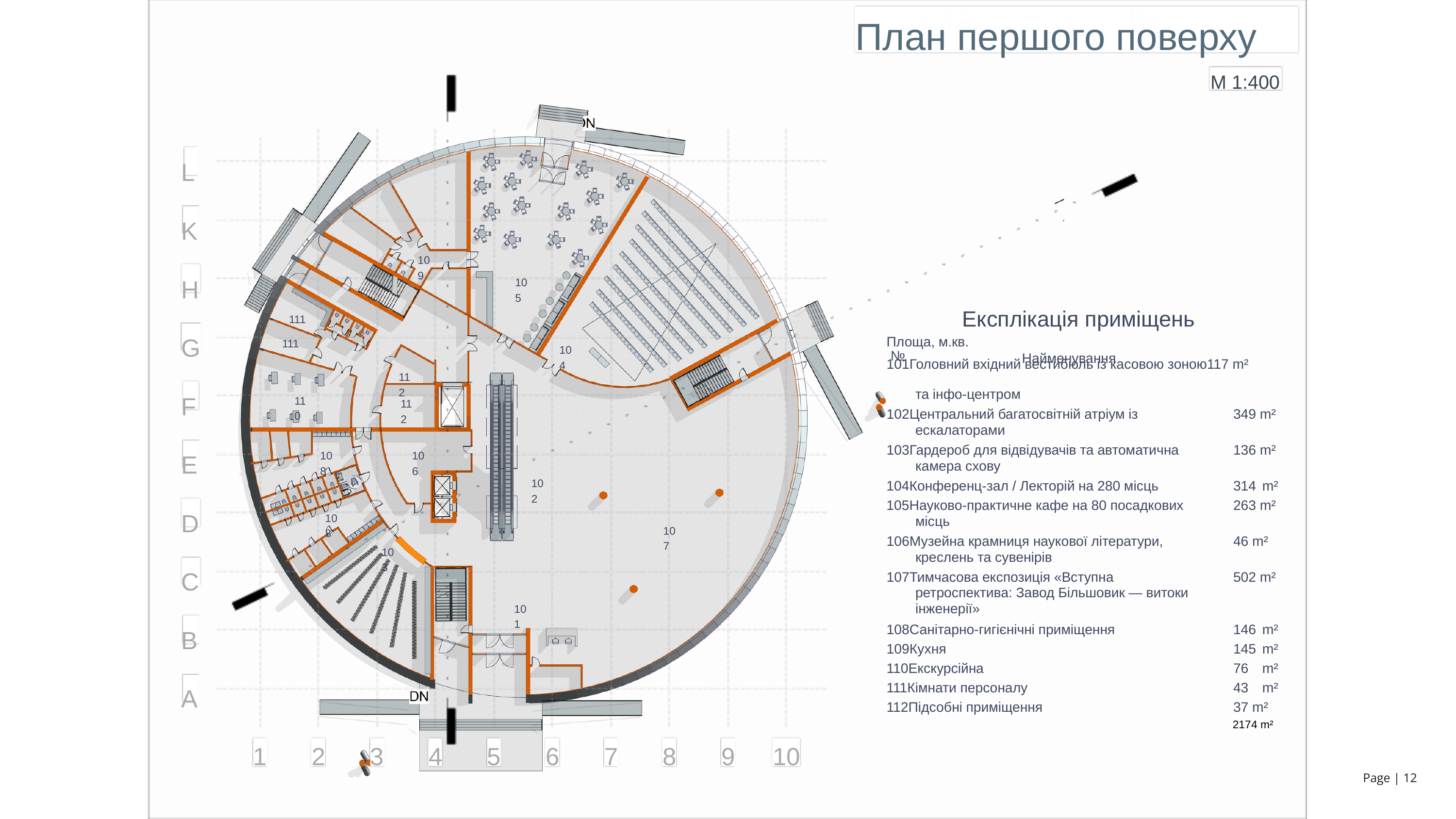

План першого поверху
М 1:400

L K H G F E D C B A
109
105
Експлікація приміщень
111
Площа, м.кв.
101Головний вхідний вестибюль із касовою зоною117 m²
111
104
№
Найменування
112
та інфо-центром
110
112
102Центральний багатосвітній атріум із
349 m²
ескалаторами
103Гардероб для відвідувачів та автоматична
136 m²
108
106
камера схову
102
104Конференц-зал / Лекторій на 280 місць 105Науково-практичне кафе на 80 посадкових
314 m² 263 m²
108
місць
107
106Музейна крамниця наукової літератури,
46 m²
103
креслень та сувенірів
107Тимчасова експозиція «Вступна
502 m²
ретроспектива: Завод Більшовик — витоки інженерії»
101
108Санітарно-гигієнічні приміщення 109Кухня
110Екскурсійна
111Кімнати персоналу
112Підсобні приміщення
146 m² 145 m² 76 m² 43 m² 37 m²
2174 m²
1
2
3
4
5
6
7
8
9
10
Page | 12